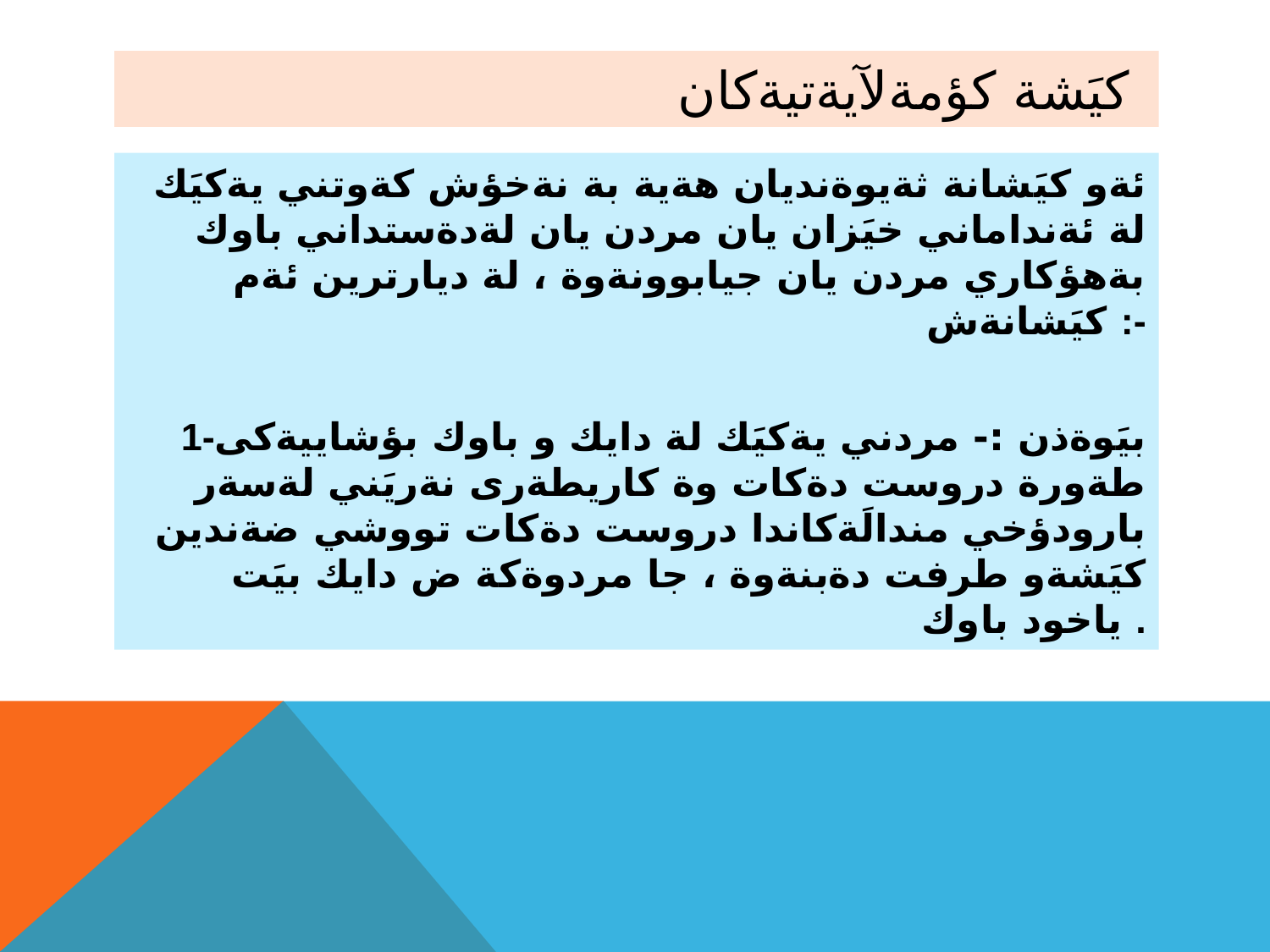

# كيَشة كؤمةلآيةتيةكان
ئةو كيَشانة ثةيوةنديان هةية بة نةخؤش كةوتني يةكيَك لة ئةنداماني خيَزان يان مردن يان لةدةستداني باوك بةهؤكاري مردن يان جيابوونةوة ، لة ديارترين ئةم كيَشانةش :-

1-بيَوةذن :- مردني يةكيَك لة دايك و باوك بؤشاييةكى طةورة دروست دةكات وة كاريطةرى نةريَني لةسةر بارودؤخي مندالَةكاندا دروست دةكات تووشي ضةندين كيَشةو طرفت دةبنةوة ، جا مردوةكة ض دايك بيَت ياخود باوك .